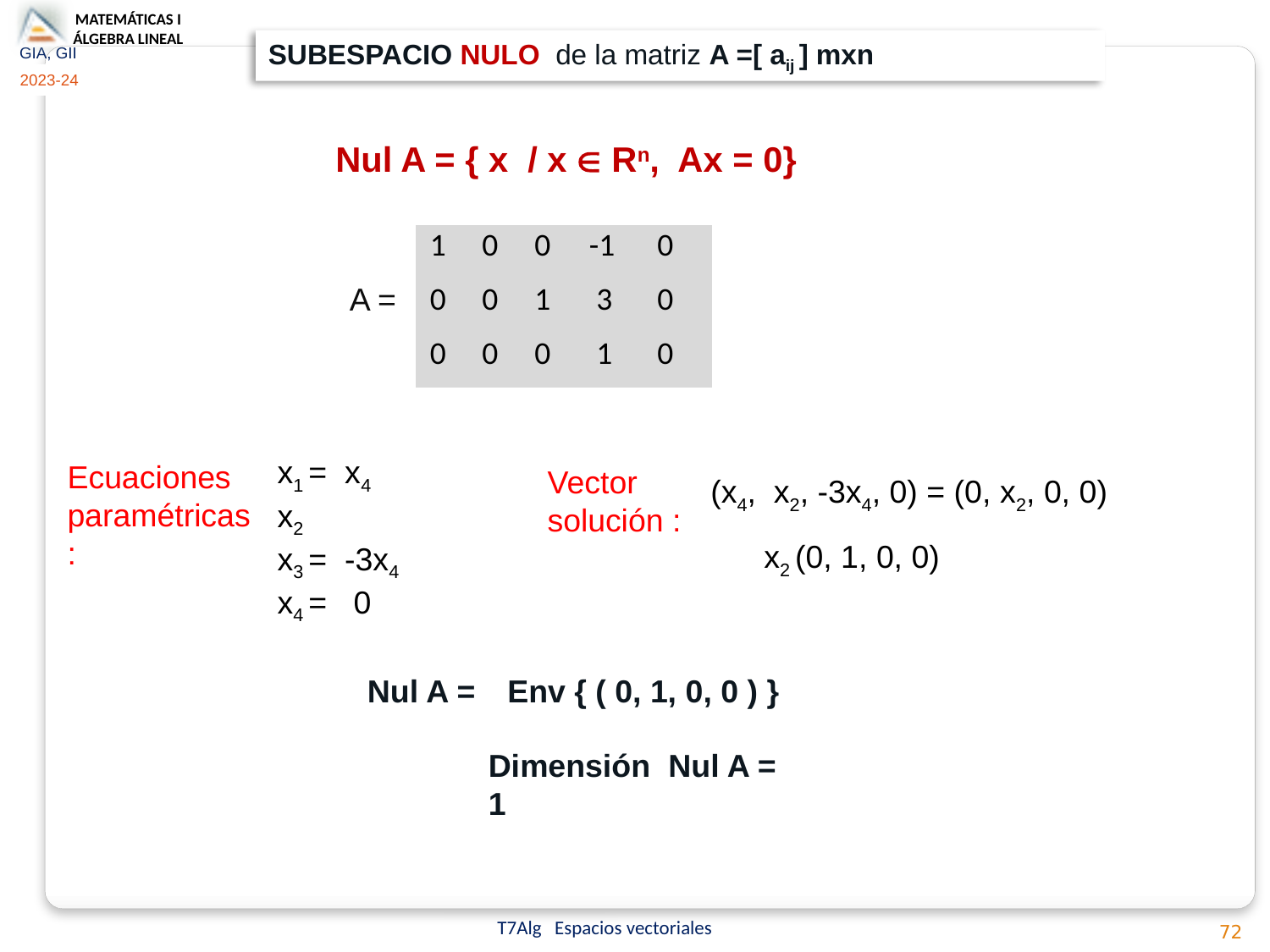

SUBESPACIO NULO  de la matriz A =[ aij ] mxn
Nul A = { x  / x ∈ Rn,  Ax = 0}
| 1 | 0 | 0 | -1 | 0 |
| --- | --- | --- | --- | --- |
| 0 | 0 | 1 | 3 | 0 |
| 0 | 0 | 0 | 1 | 0 |
A =
(x4,  x2, -3x4, 0) = (0, x2, 0, 0)
      x2 (0, 1, 0, 0)
x1 =  x4
x2
x3 =  -3x4
x4 =   0
Ecuaciones paramétricas:
Vector solución :
Env { ( 0, 1, 0, 0 ) }
Nul A =
Dimensión  Nul A = 1
72